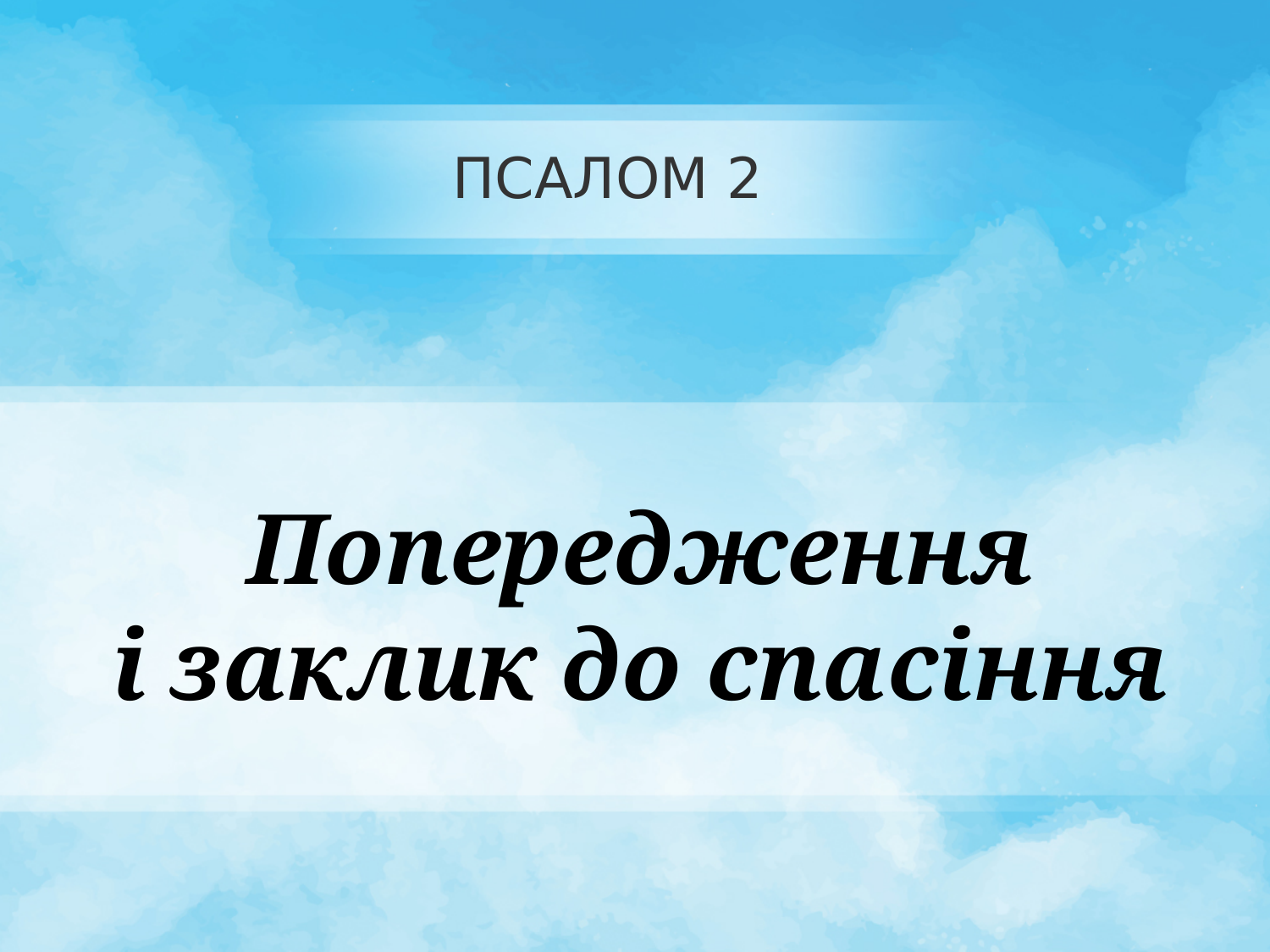

# ПСАЛОМ 2
Попередження
і заклик до спасіння